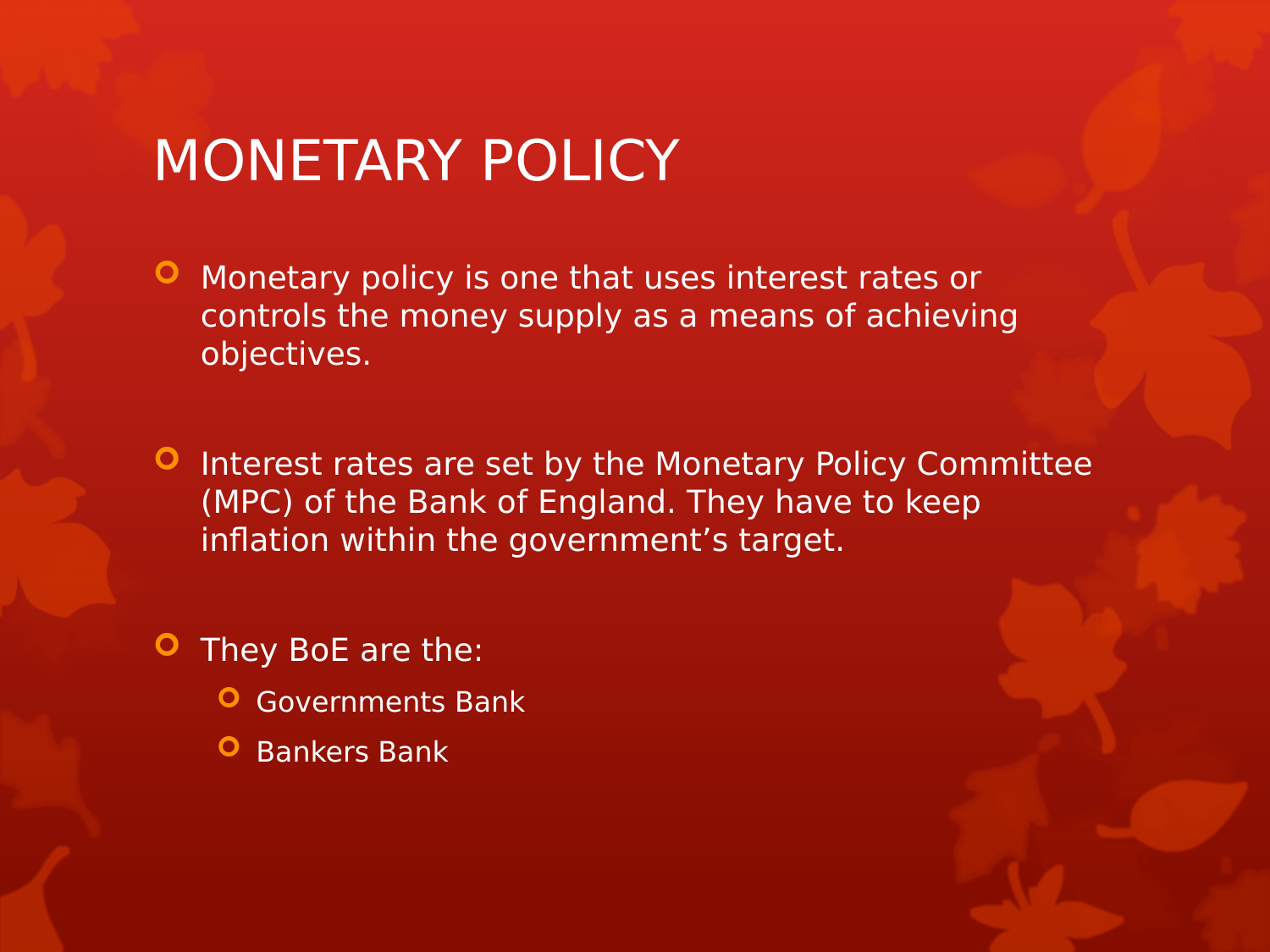

# MONETARY POLICY
Monetary policy is one that uses interest rates or controls the money supply as a means of achieving objectives.

Interest rates are set by the Monetary Policy Committee (MPC) of the Bank of England. They have to keep inflation within the government’s target.

They BoE are the:
Governments Bank
Bankers Bank